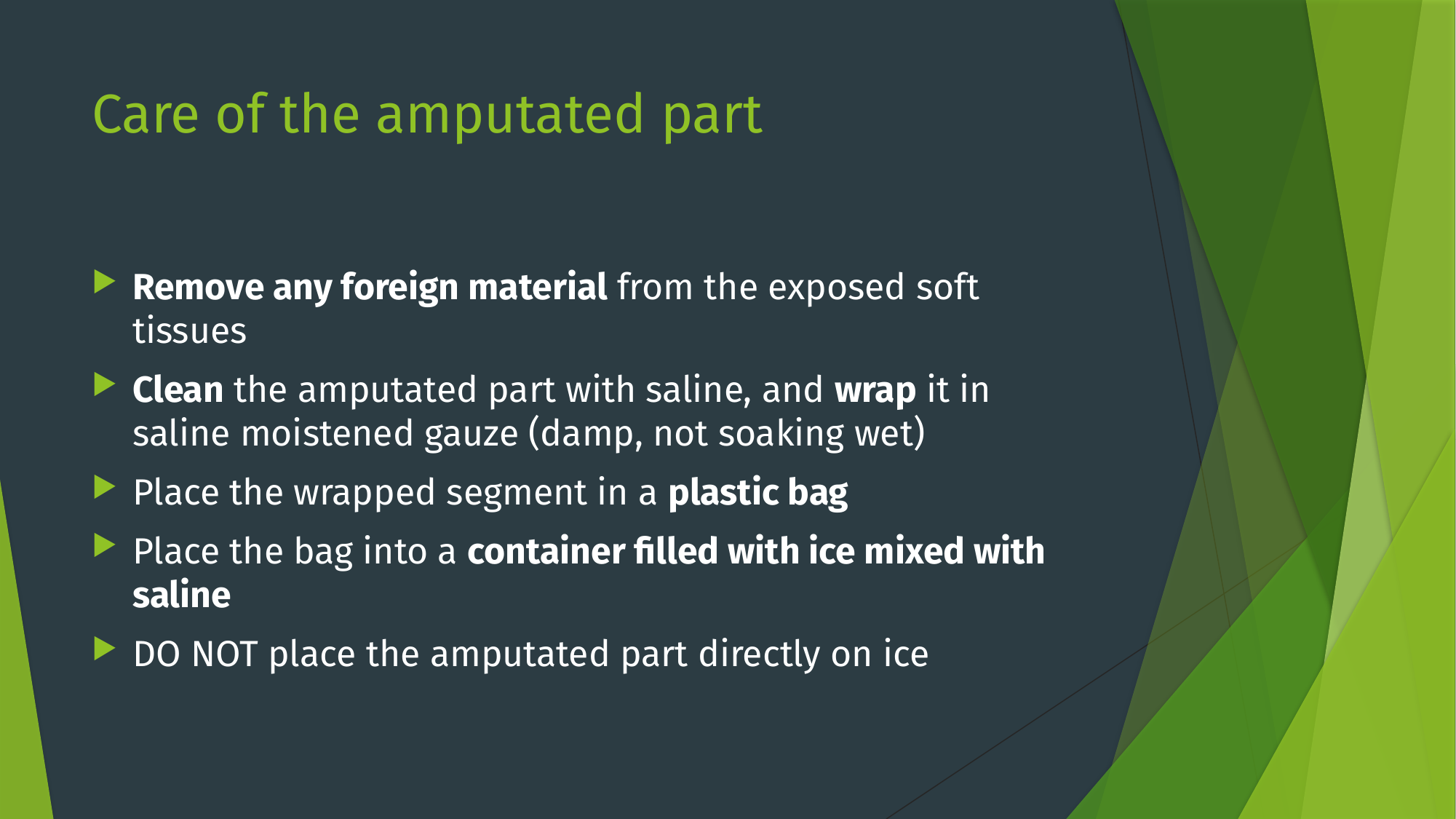

# Care of the amputated part
Remove any foreign material from the exposed soft tissues
Clean the amputated part with saline, and wrap it in saline moistened gauze (damp, not soaking wet)
Place the wrapped segment in a plastic bag
Place the bag into a container filled with ice mixed with saline
DO NOT place the amputated part directly on ice